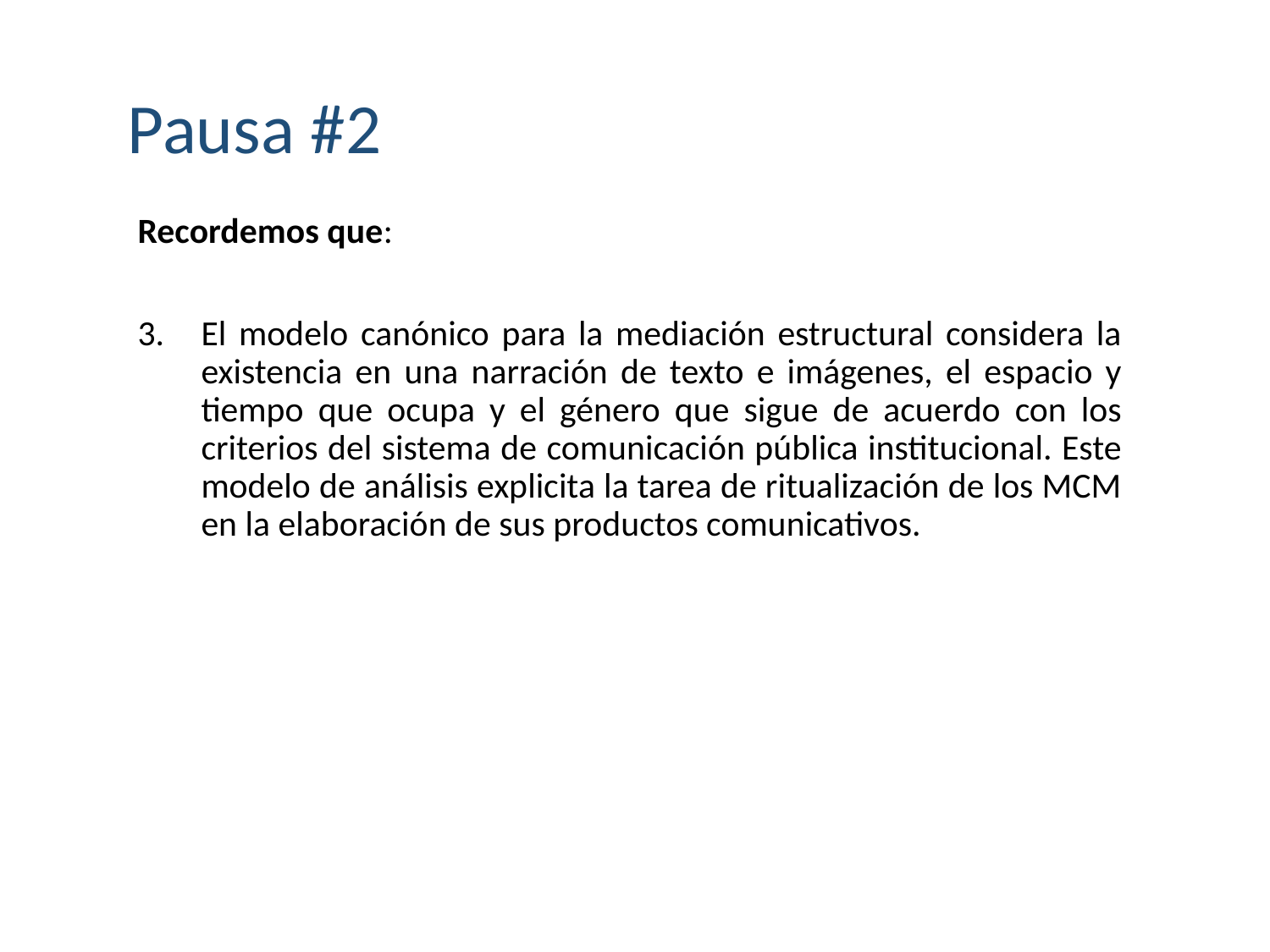

# Pausa #2
Recordemos que:

El modelo canónico para la mediación estructural considera la existencia en una narración de texto e imágenes, el espacio y tiempo que ocupa y el género que sigue de acuerdo con los criterios del sistema de comunicación pública institucional. Este modelo de análisis explicita la tarea de ritualización de los MCM en la elaboración de sus productos comunicativos.